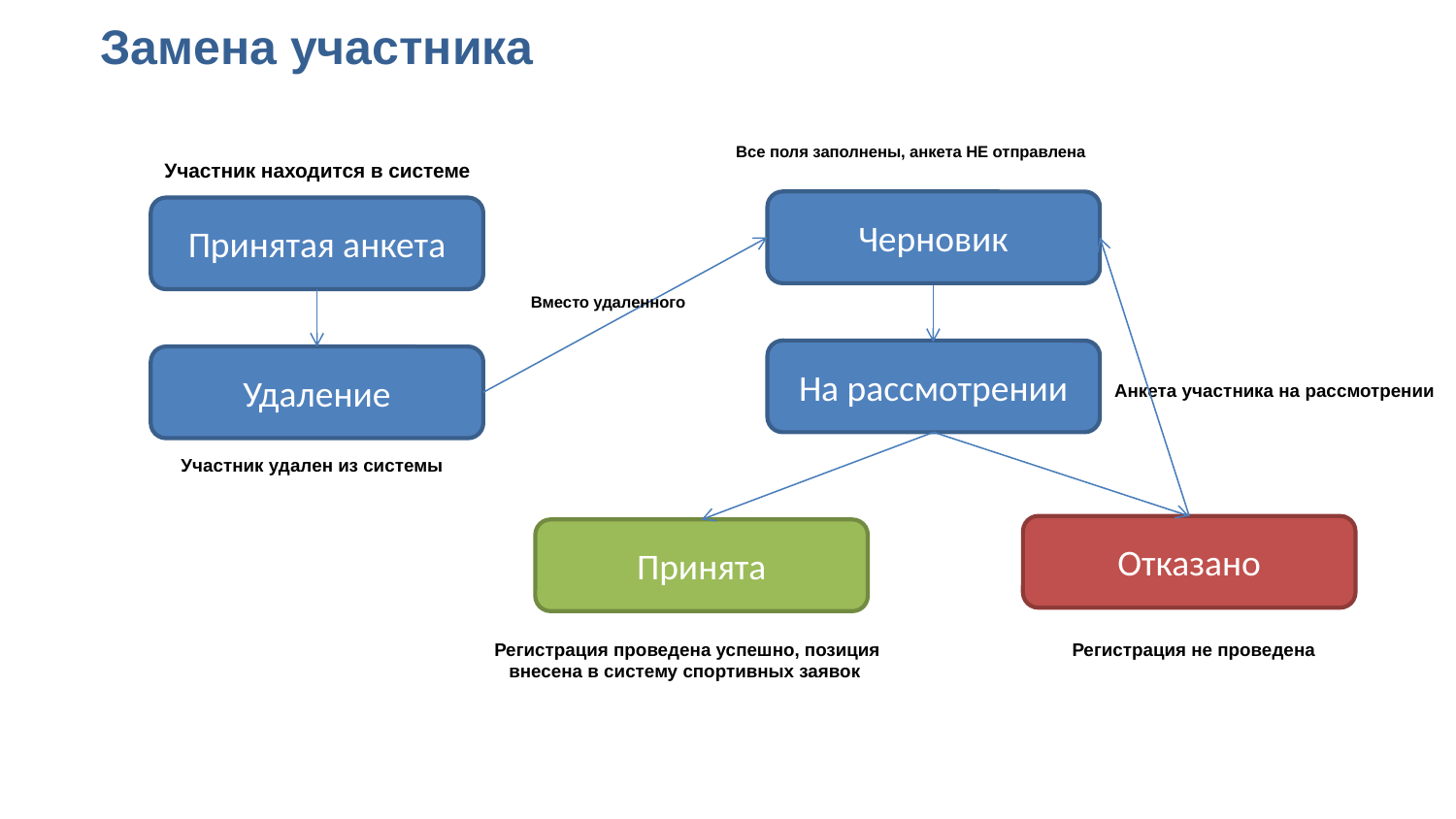

Замена участника
Все поля заполнены, анкета НЕ отправлена
Участник находится в системе
Черновик
Принятая анкета
Вместо удаленного
На рассмотрении
Удаление
Анкета участника на рассмотрении
Участник удален из системы
Отказано
Принята
Регистрация проведена успешно, позиция внесена в систему спортивных заявок
Регистрация не проведена